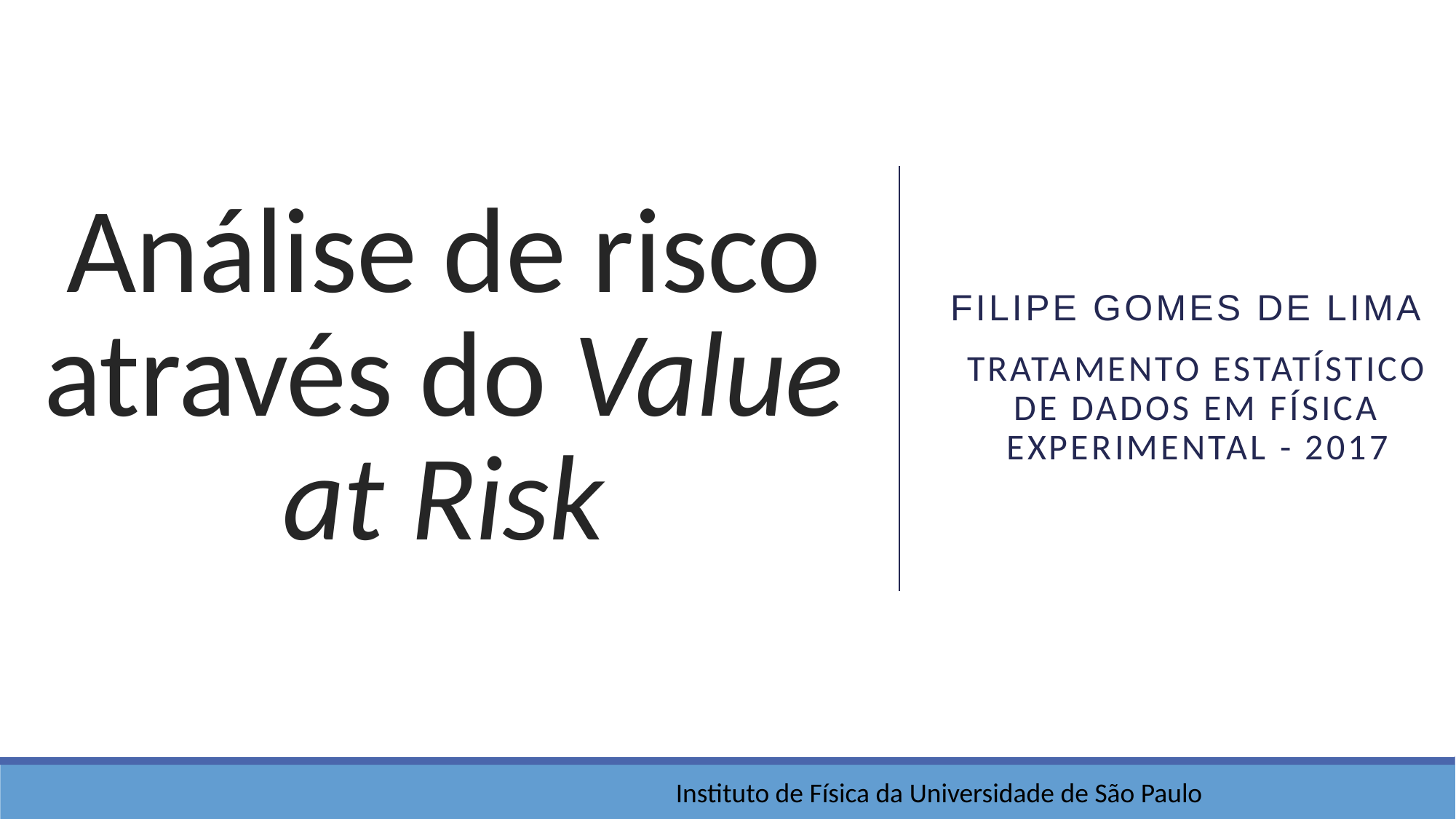

# Análise de risco através do Value at Risk
Filipe Gomes de Lima
Tratamento estatístico de dados em física experimental - 2017

Instituto de Física da Universidade de São Paulo